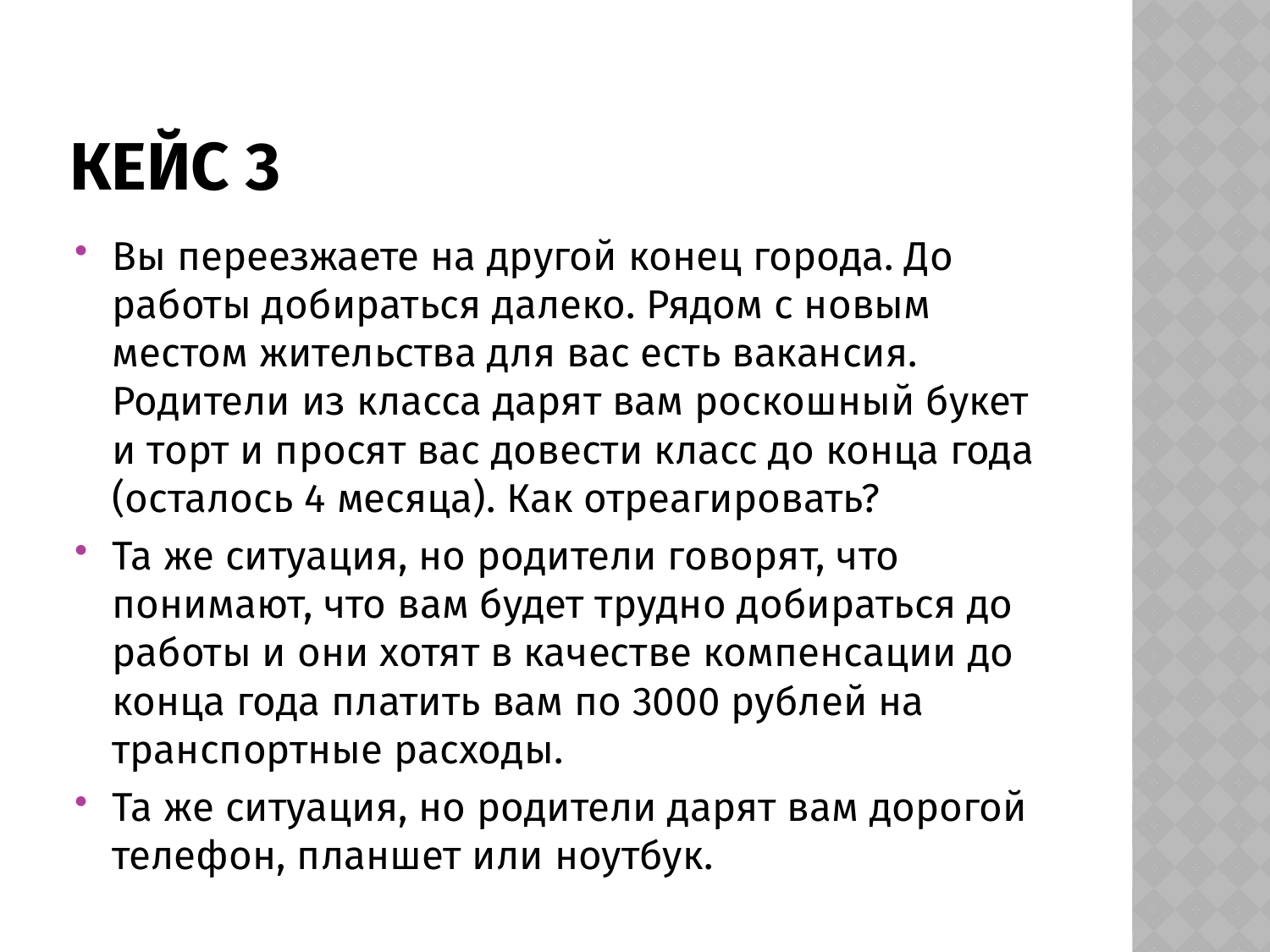

# Кейс 3
Вы переезжаете на другой конец города. До работы добираться далеко. Рядом с новым местом жительства для вас есть вакансия. Родители из класса дарят вам роскошный букет и торт и просят вас довести класс до конца года (осталось 4 месяца). Как отреагировать?
Та же ситуация, но родители говорят, что понимают, что вам будет трудно добираться до работы и они хотят в качестве компенсации до конца года платить вам по 3000 рублей на транспортные расходы.
Та же ситуация, но родители дарят вам дорогой телефон, планшет или ноутбук.